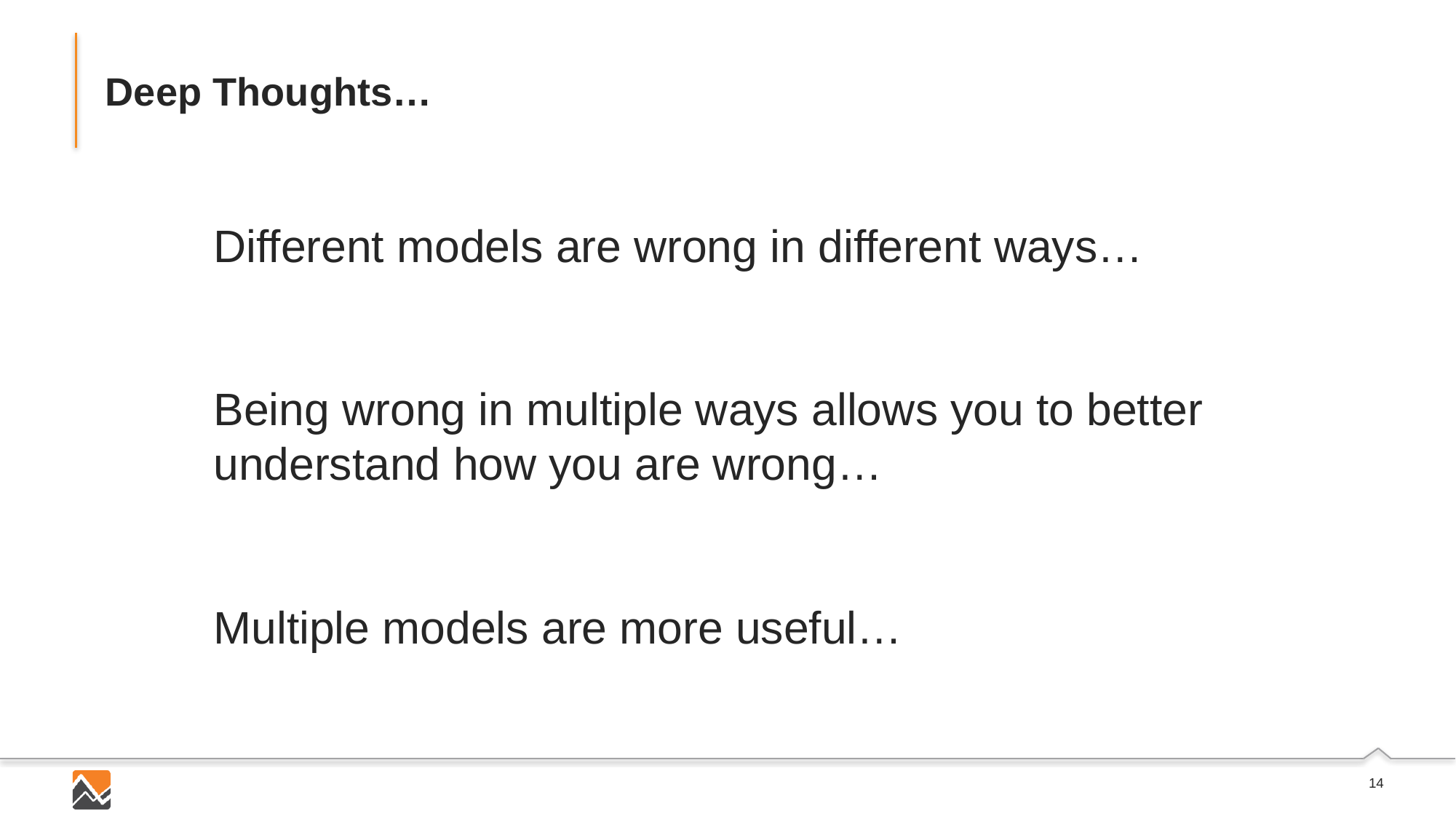

# Deep Thoughts…
Different models are wrong in different ways…

Being wrong in multiple ways allows you to better understand how you are wrong…

Multiple models are more useful…